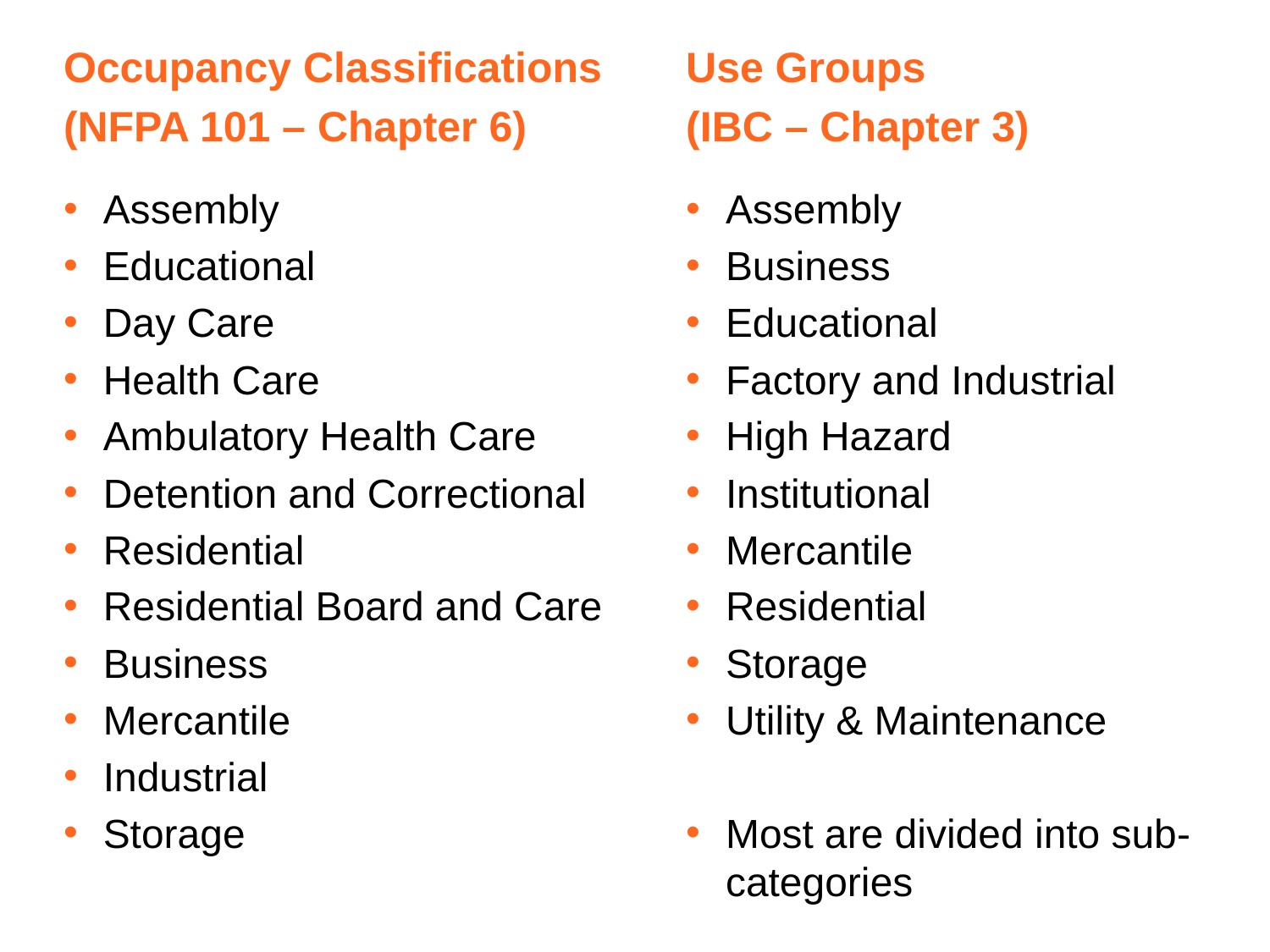

Occupancy Classifications
(NFPA 101 – Chapter 6)
Use Groups
(IBC – Chapter 3)
Assembly
Educational
Day Care
Health Care
Ambulatory Health Care
Detention and Correctional
Residential
Residential Board and Care
Business
Mercantile
Industrial
Storage
Assembly
Business
Educational
Factory and Industrial
High Hazard
Institutional
Mercantile
Residential
Storage
Utility & Maintenance

Most are divided into sub-categories